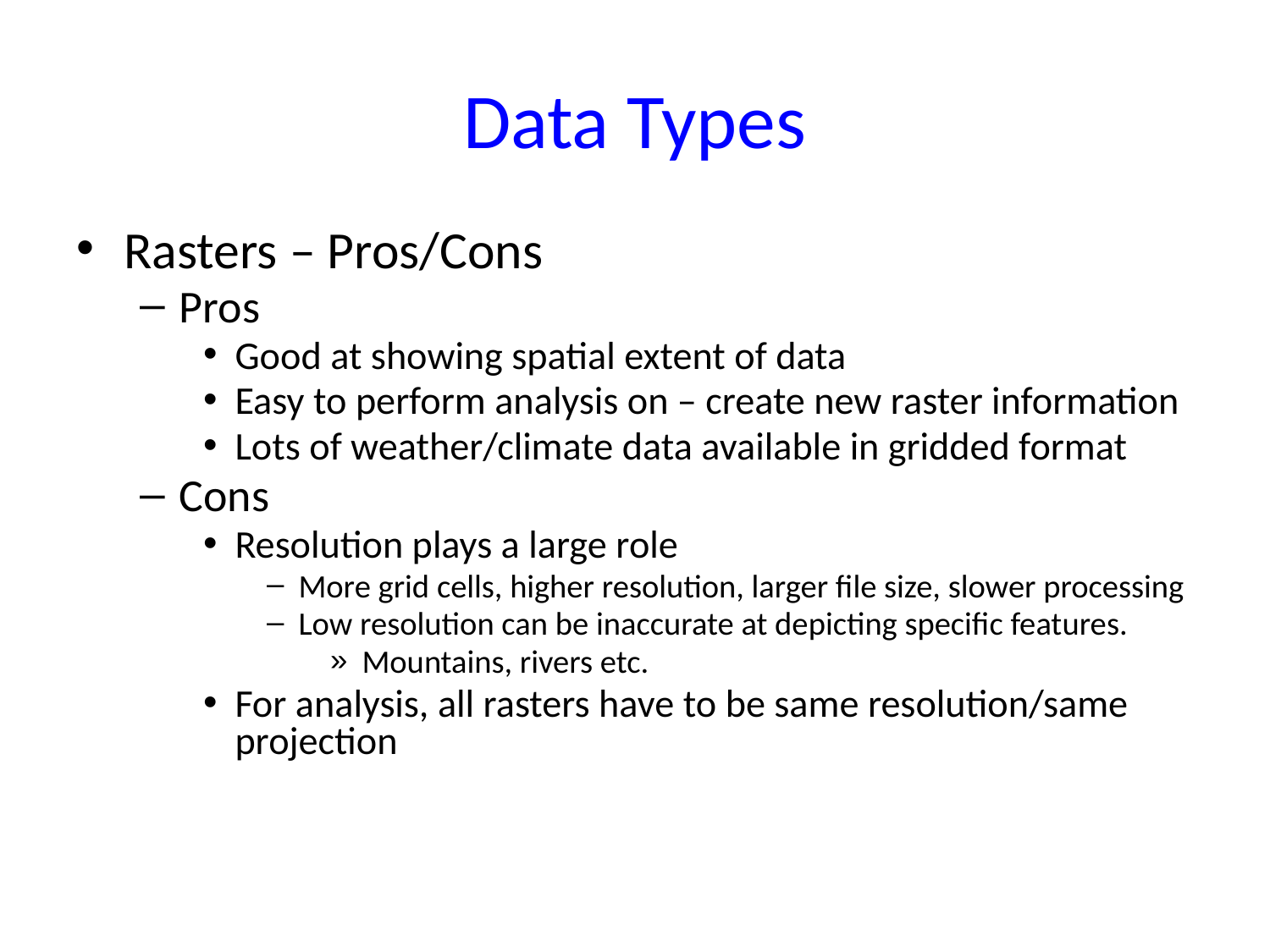

# Data Types
Rasters – Pros/Cons
Pros
Good at showing spatial extent of data
Easy to perform analysis on – create new raster information
Lots of weather/climate data available in gridded format
Cons
Resolution plays a large role
More grid cells, higher resolution, larger file size, slower processing
Low resolution can be inaccurate at depicting specific features.
Mountains, rivers etc.
For analysis, all rasters have to be same resolution/same projection